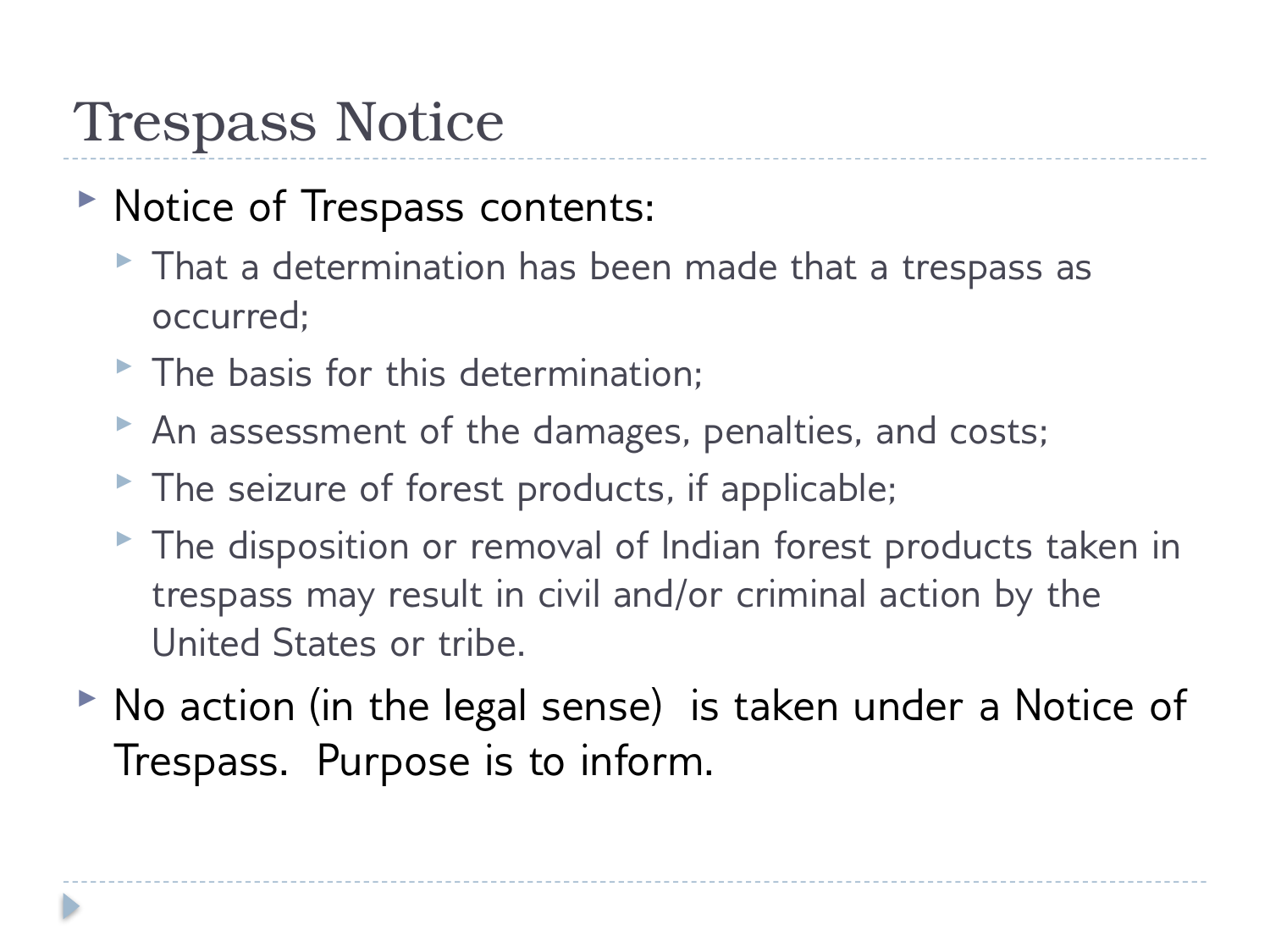

# Trespass Notice
Notice of Trespass contents:
That a determination has been made that a trespass as occurred;
The basis for this determination;
An assessment of the damages, penalties, and costs;
The seizure of forest products, if applicable;
The disposition or removal of Indian forest products taken in trespass may result in civil and/or criminal action by the United States or tribe.
No action (in the legal sense)  is taken under a Notice of Trespass.  Purpose is to inform.